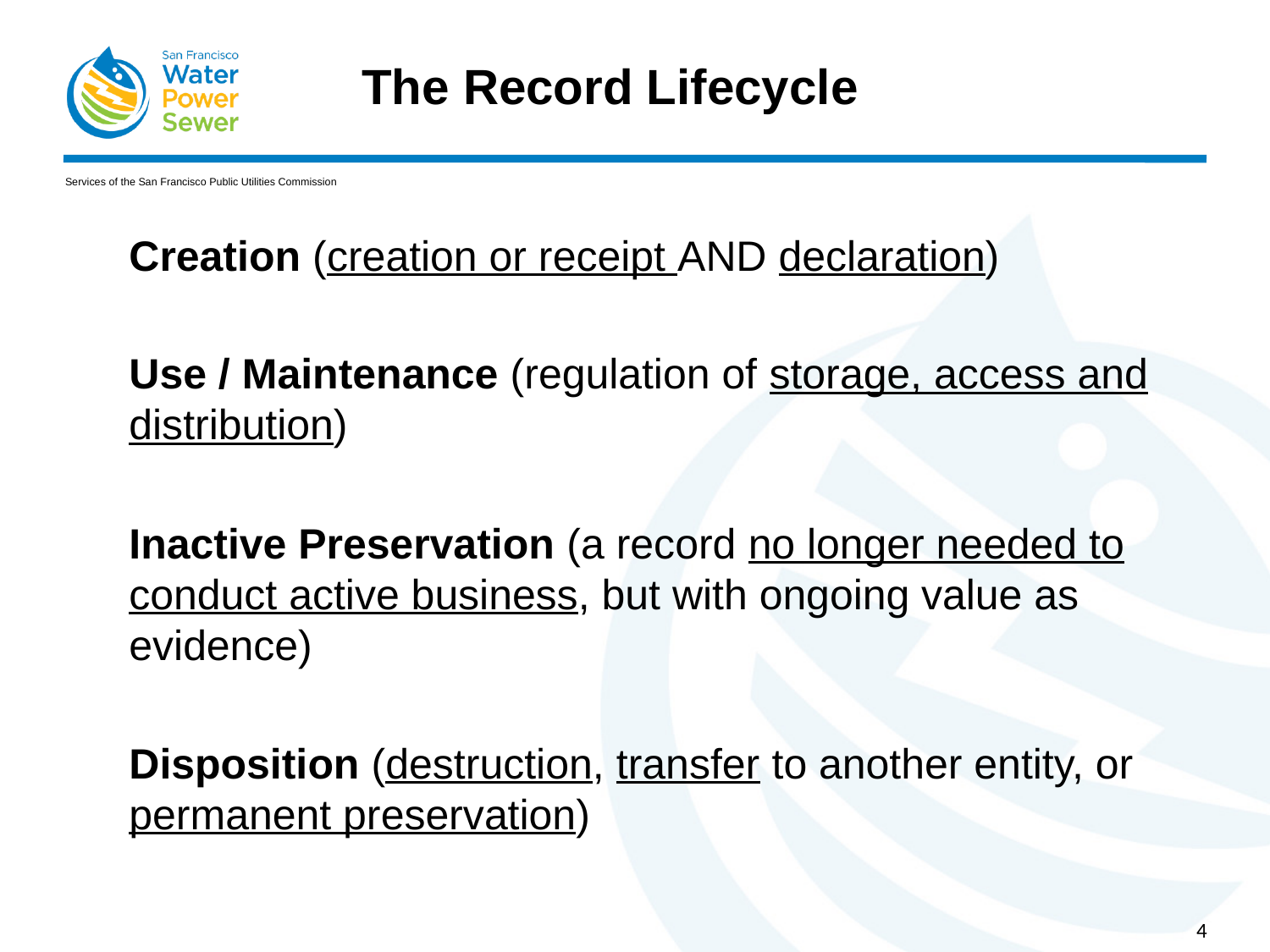

# The Record Lifecycle
Creation (creation or receipt AND declaration)

Use / Maintenance (regulation of storage, access and distribution)

Inactive Preservation (a record no longer needed to conduct active business, but with ongoing value as evidence)

Disposition (destruction, transfer to another entity, or permanent preservation)
4